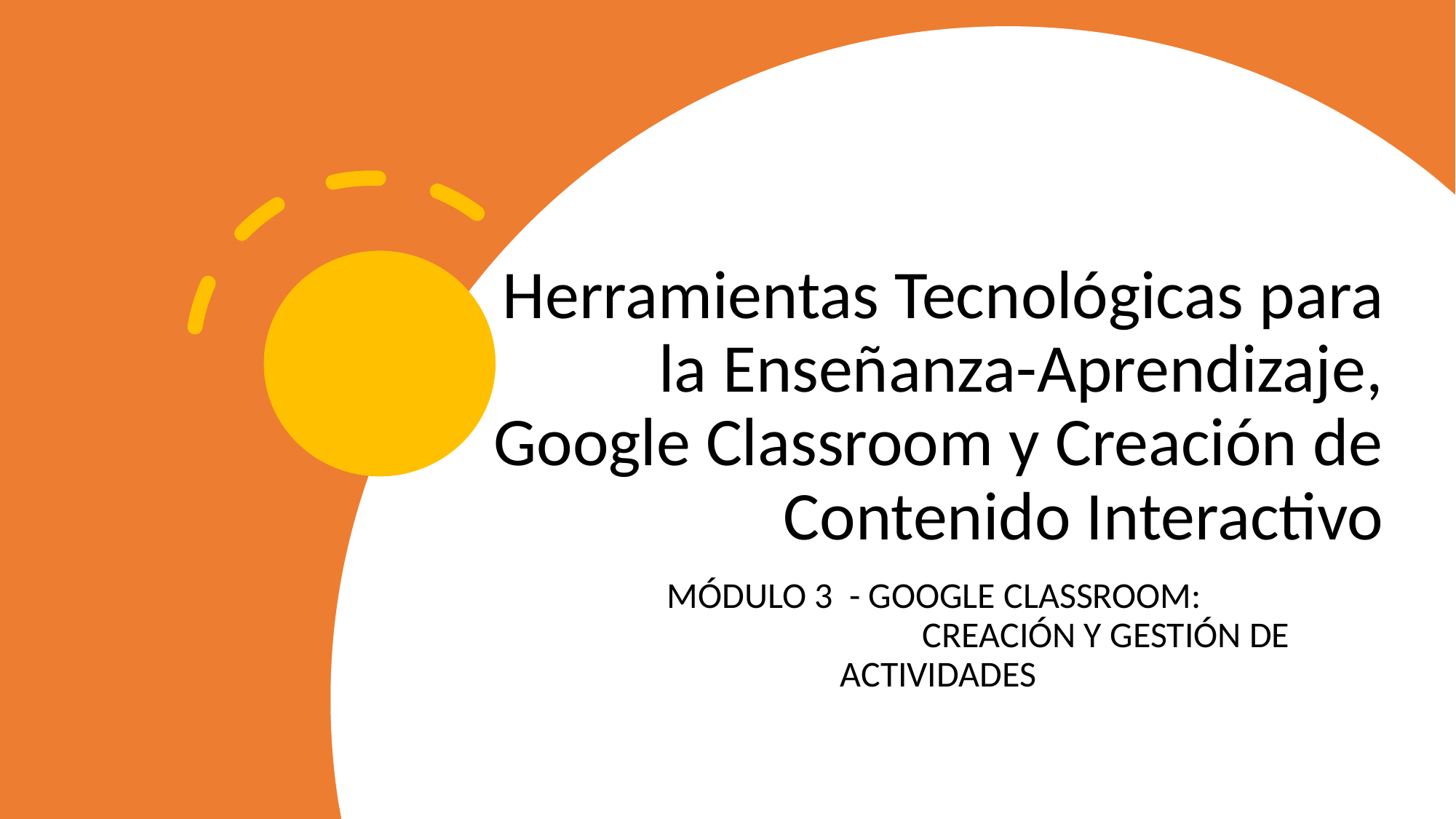

# Herramientas Tecnológicas para la Enseñanza-Aprendizaje, Google Classroom y Creación de Contenido Interactivo

MÓDULO 3  - GOOGLE CLASSROOM: ​​
                                         CREACIÓN Y GESTIÓN DE ACTIVIDADES